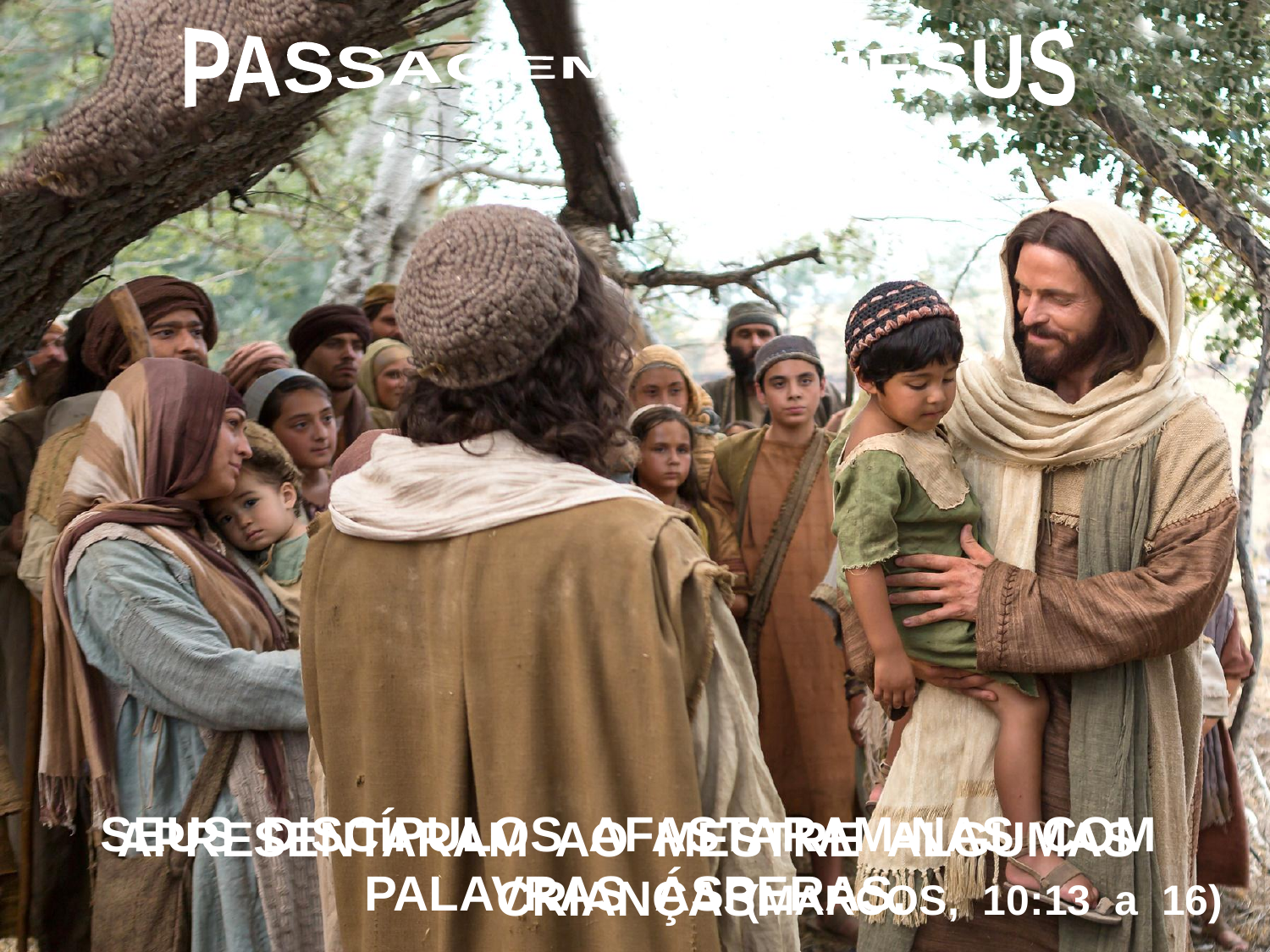

PASSAGEM  DE  JESUS
SEUS  DISCÍPULOS  AFASTARAM-NAS  COM  PALAVRAS  ÁSPERAS.
APRESENTARAM  AO  MESTRE  ALGUMAS  CRIANÇAS.
(MARCOS,  10:13  a  16)